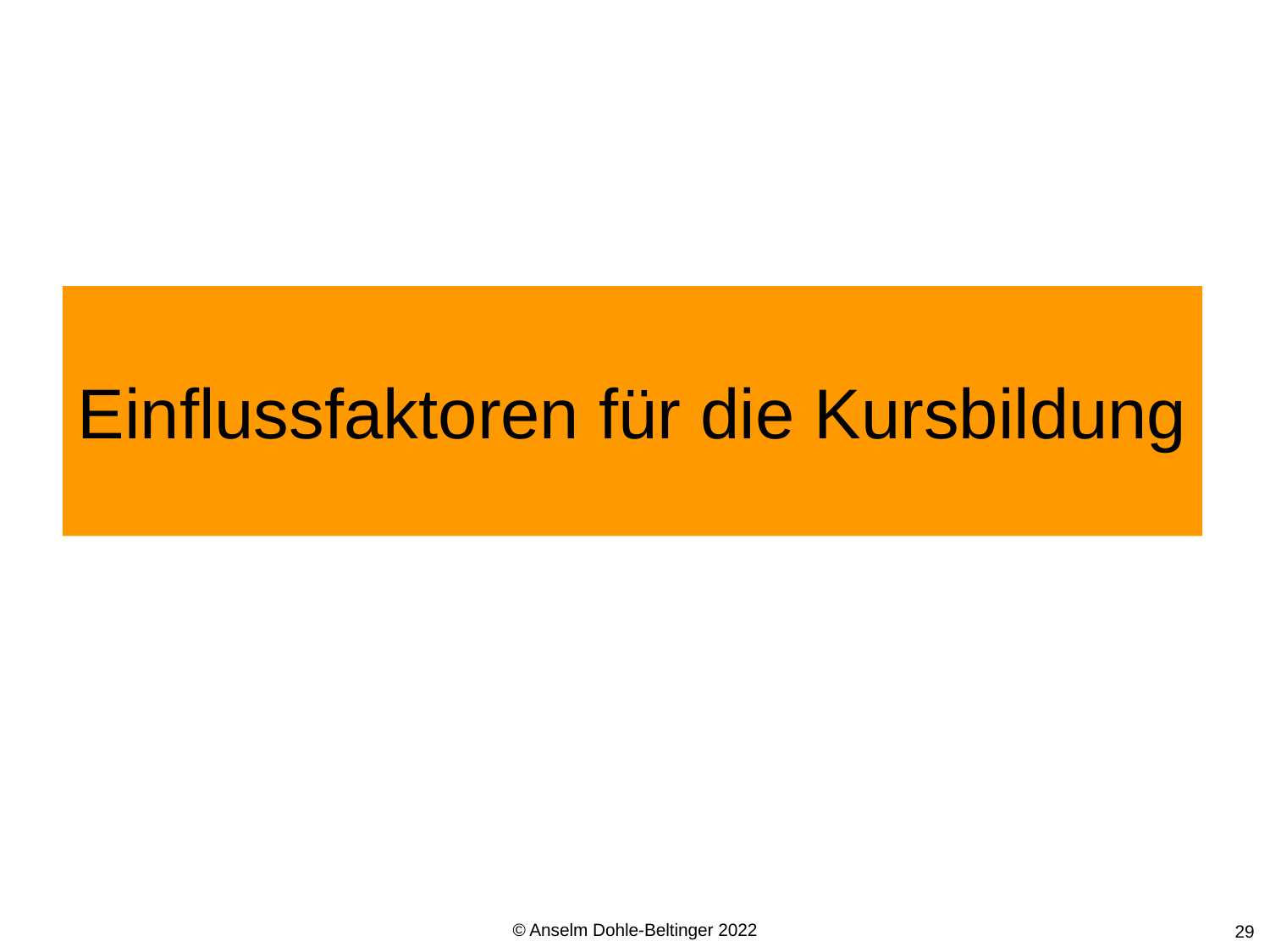

# Einflussfaktoren für die Kursbildung
© Anselm Dohle-Beltinger 2022
29